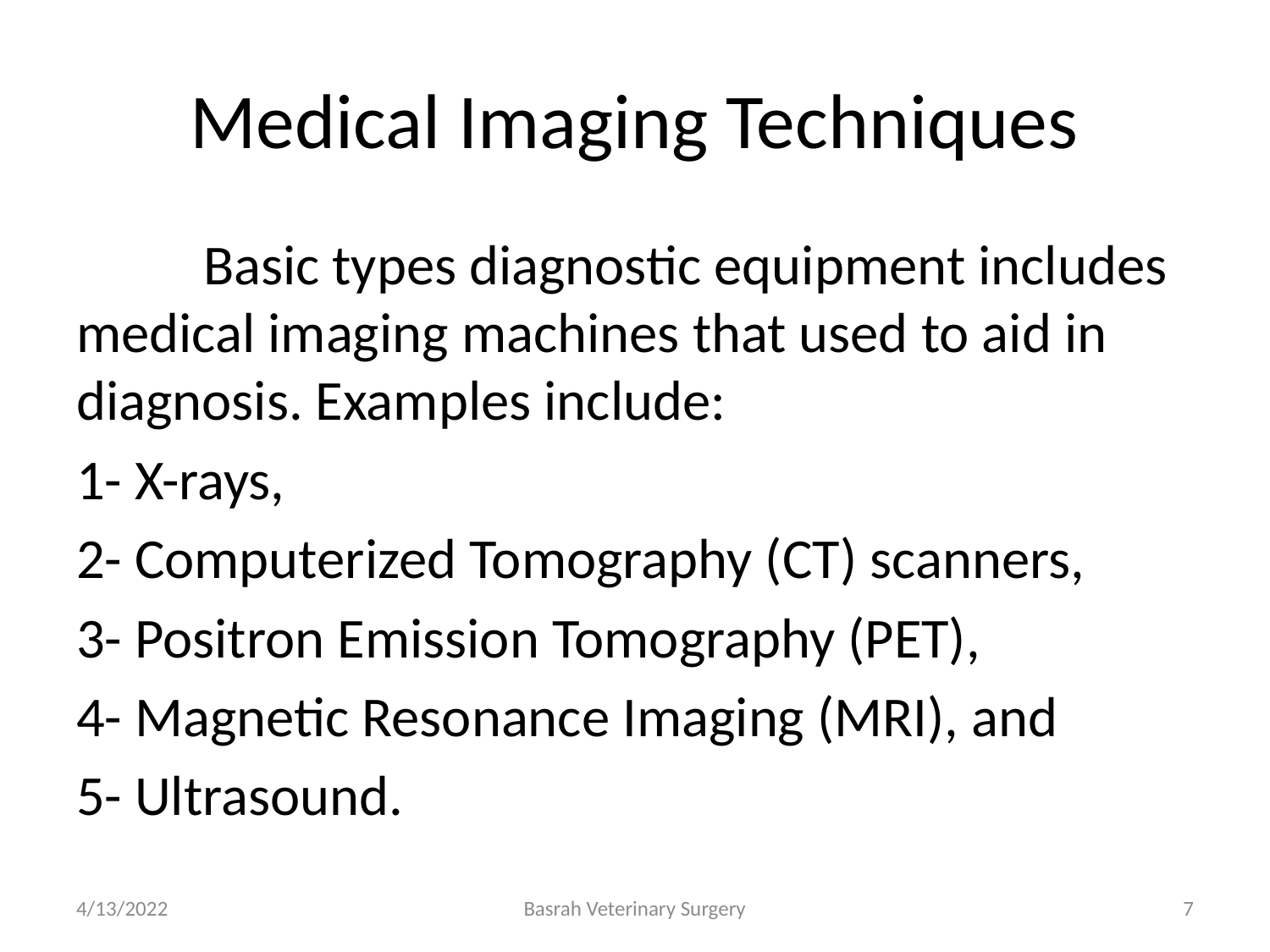

# Medical Imaging Techniques
	Basic types diagnostic equipment includes medical imaging machines that used to aid in diagnosis. Examples include:
1- X-rays,
2- Computerized Tomography (CT) scanners,
3- Positron Emission Tomography (PET),
4- Magnetic Resonance Imaging (MRI), and
5- Ultrasound.
4/13/2022
Basrah Veterinary Surgery
7